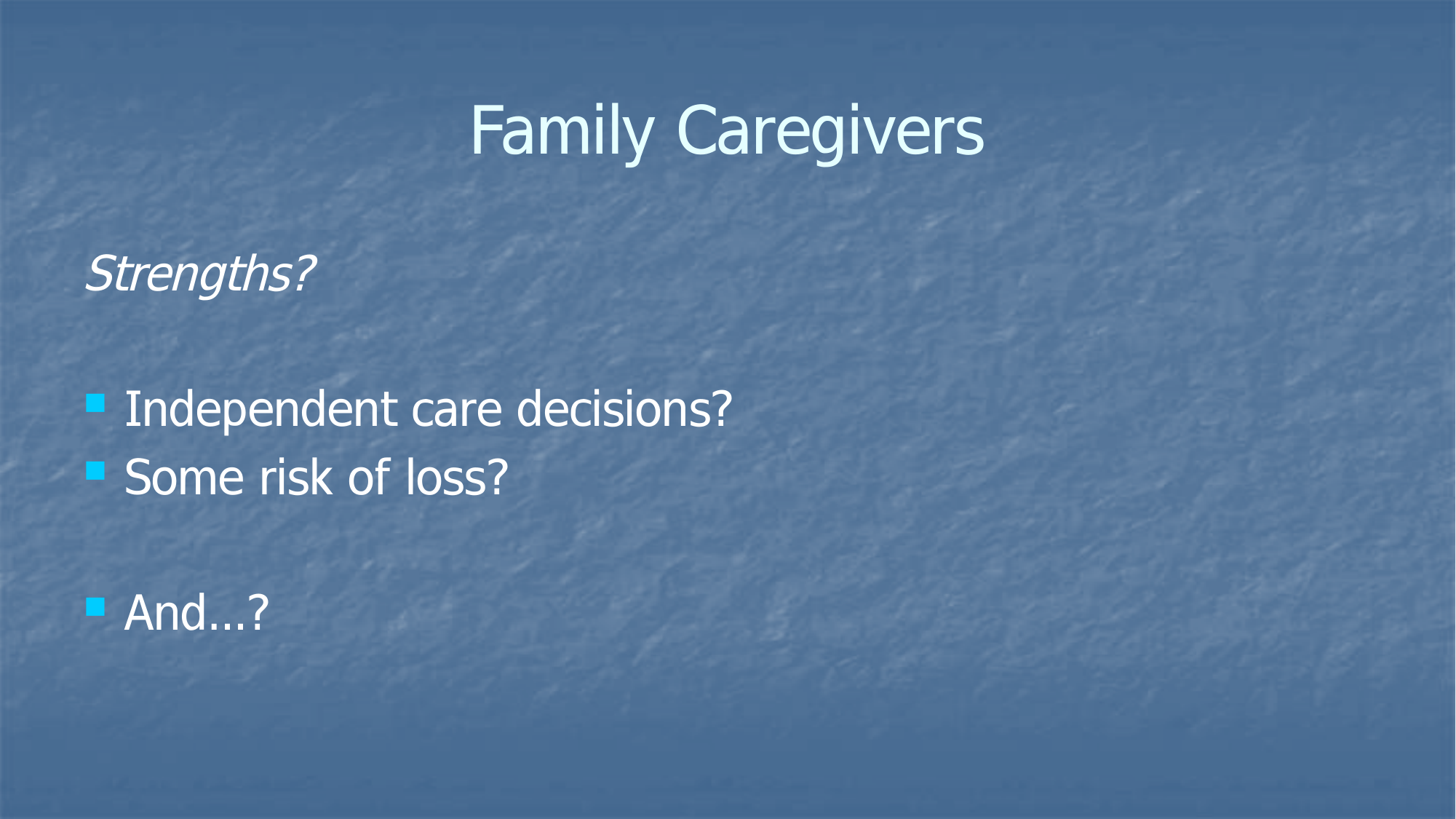

# Family Caregivers
Strengths?

Independent care decisions?
Some risk of loss?

And…?